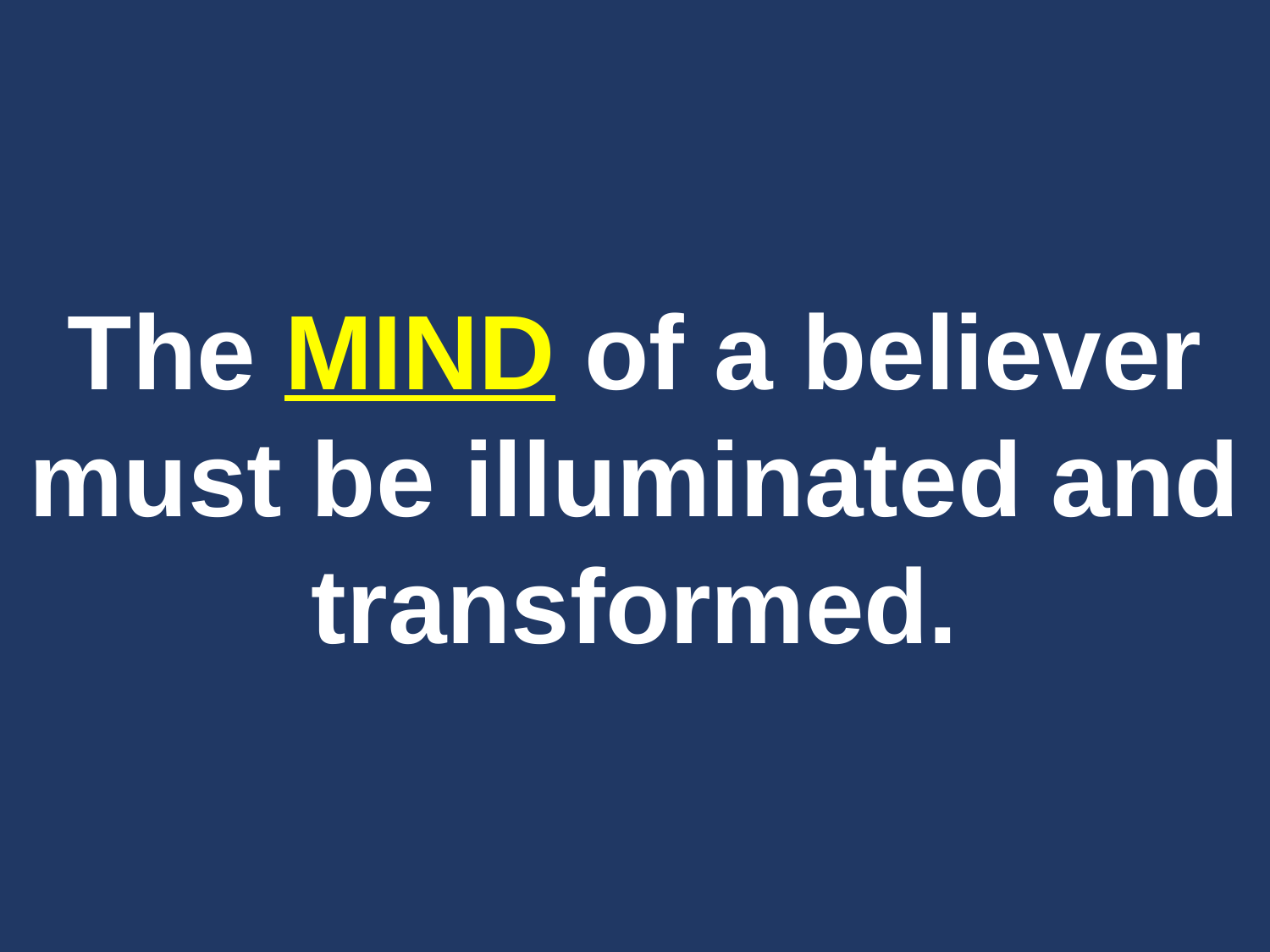

The MIND of a believer must be illuminated and transformed.